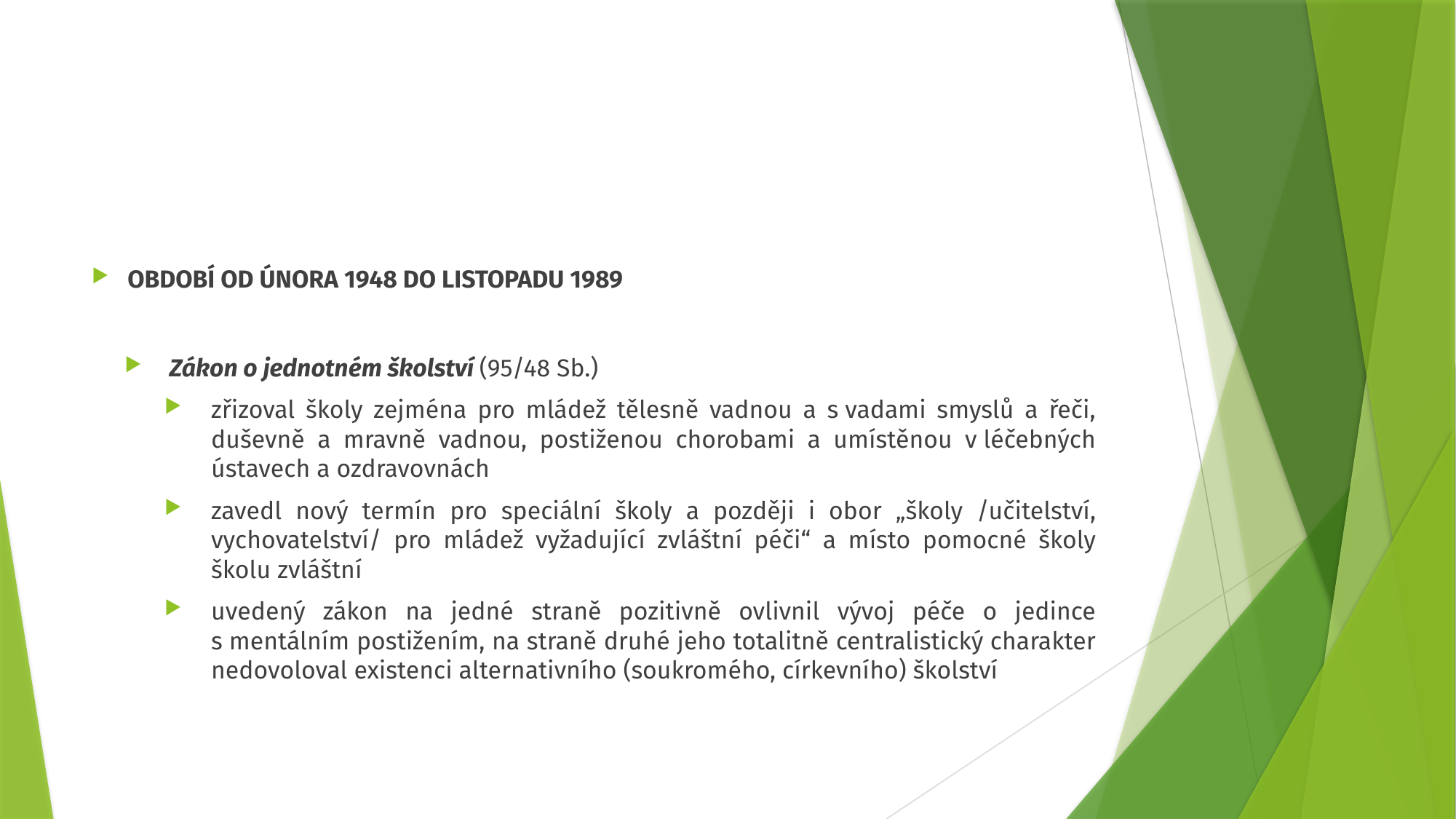

#
OBDOBÍ OD ÚNORA 1948 DO LISTOPADU 1989

Zákon o jednotném školství (95/48 Sb.)
zřizoval školy zejména pro mládež tělesně vadnou a s vadami smyslů a řeči, duševně a mravně vadnou, postiženou chorobami a umístěnou v léčebných ústavech a ozdravovnách
zavedl nový termín pro speciální školy a později i obor „školy /učitelství, vychovatelství/ pro mládež vyžadující zvláštní péči“ a místo pomocné školy školu zvláštní
uvedený zákon na jedné straně pozitivně ovlivnil vývoj péče o jedince s mentálním postižením, na straně druhé jeho totalitně centralistický charakter nedovoloval existenci alternativního (soukromého, církevního) školství